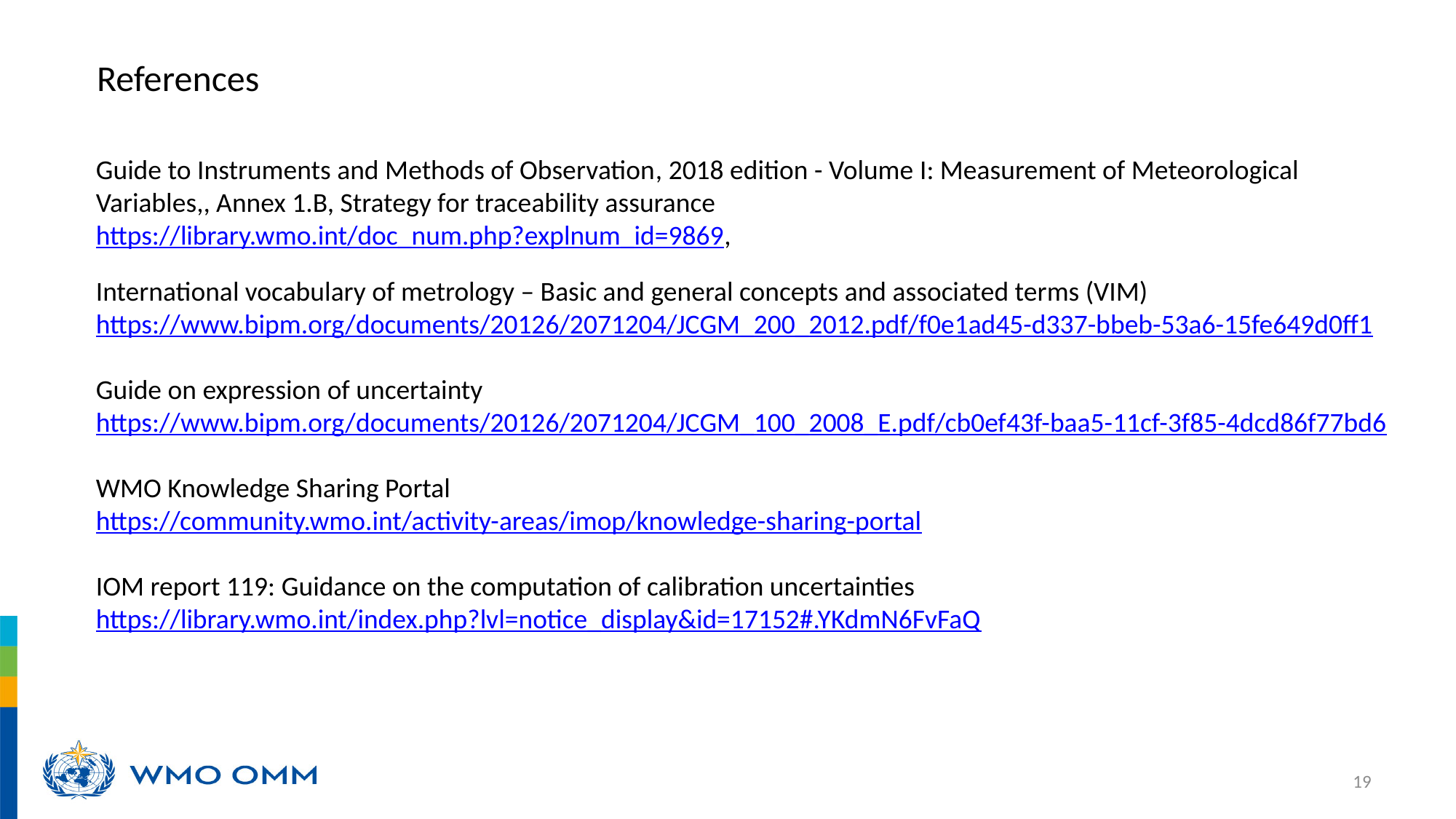

References
Guide to Instruments and Methods of Observation, 2018 edition - Volume I: Measurement of Meteorological Variables,, Annex 1.B, Strategy for traceability assurance https://library.wmo.int/doc_num.php?explnum_id=9869,

International vocabulary of metrology – Basic and general concepts and associated terms (VIM)
https://www.bipm.org/documents/20126/2071204/JCGM_200_2012.pdf/f0e1ad45-d337-bbeb-53a6-15fe649d0ff1

Guide on expression of uncertainty
https://www.bipm.org/documents/20126/2071204/JCGM_100_2008_E.pdf/cb0ef43f-baa5-11cf-3f85-4dcd86f77bd6

WMO Knowledge Sharing Portal
https://community.wmo.int/activity-areas/imop/knowledge-sharing-portal

IOM report 119: Guidance on the computation of calibration uncertainties https://library.wmo.int/index.php?lvl=notice_display&id=17152#.YKdmN6FvFaQ

19